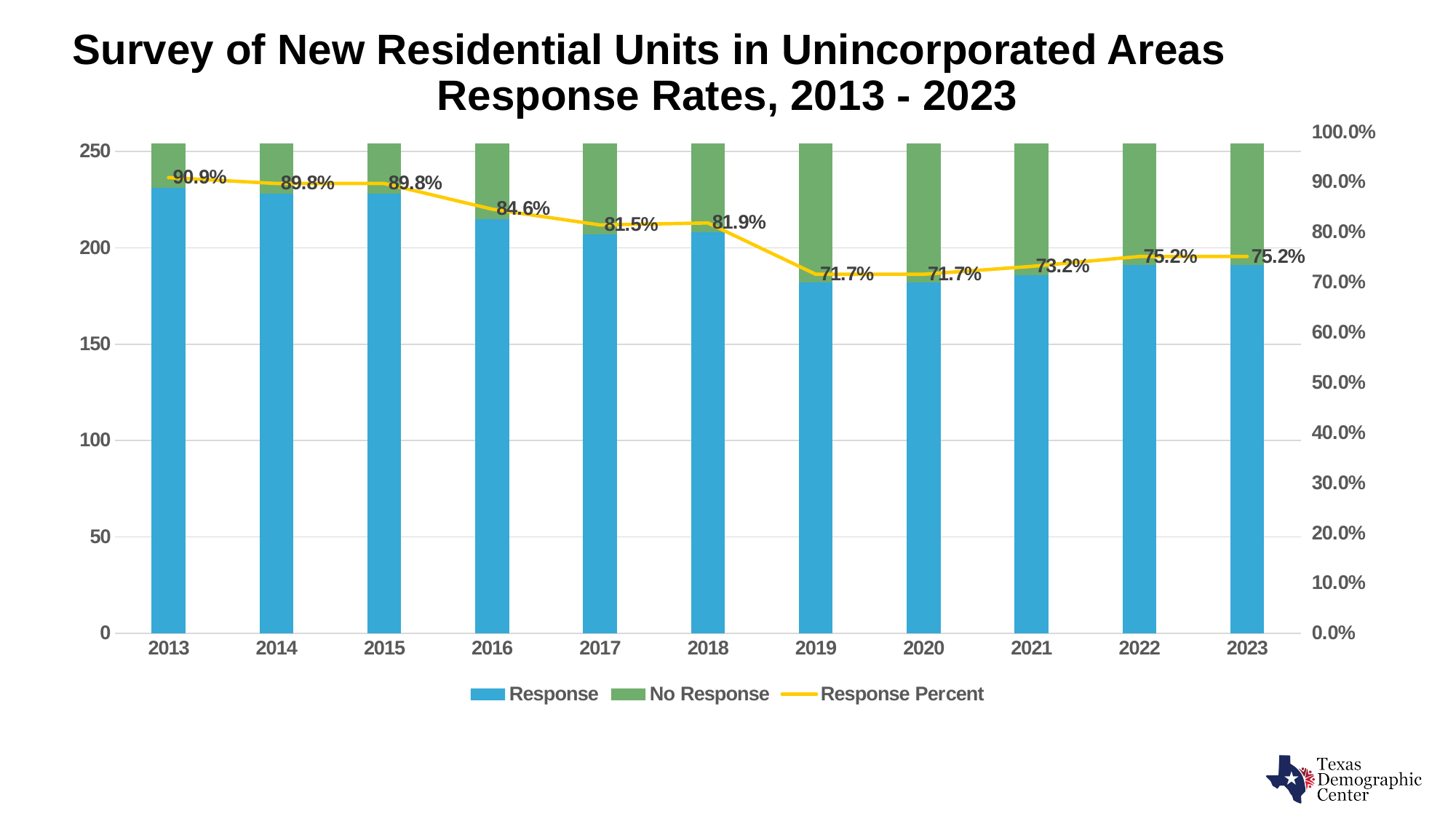

# Survey of New Residential Units in Unincorporated Areas		 Response Rates, 2013 - 2023

### Chart:

| Category | Response | No Response | Response Percent |
|---|---|---|---|
| 2013 | 231.0 | 23.0 | 0.9094488188976378 |
| 2014 | 228.0 | 26.0 | 0.8976377952755905 |
| 2015 | 228.0 | 26.0 | 0.8976377952755905 |
| 2016 | 215.0 | 39.0 | 0.8464566929133859 |
| 2017 | 207.0 | 47.0 | 0.8149606299212598 |
| 2018 | 208.0 | 46.0 | 0.8188976377952756 |
| 2019 | 182.0 | 72.0 | 0.7165354330708661 |
| 2020 | 182.0 | 72.0 | 0.7165354330708661 |
| 2021 | 186.0 | 68.0 | 0.7322834645669292 |
| 2022 | 191.0 | 63.0 | 0.7519685039370079 |
| 2023 | 191.0 | 63.0 | 0.7519685039370079 |